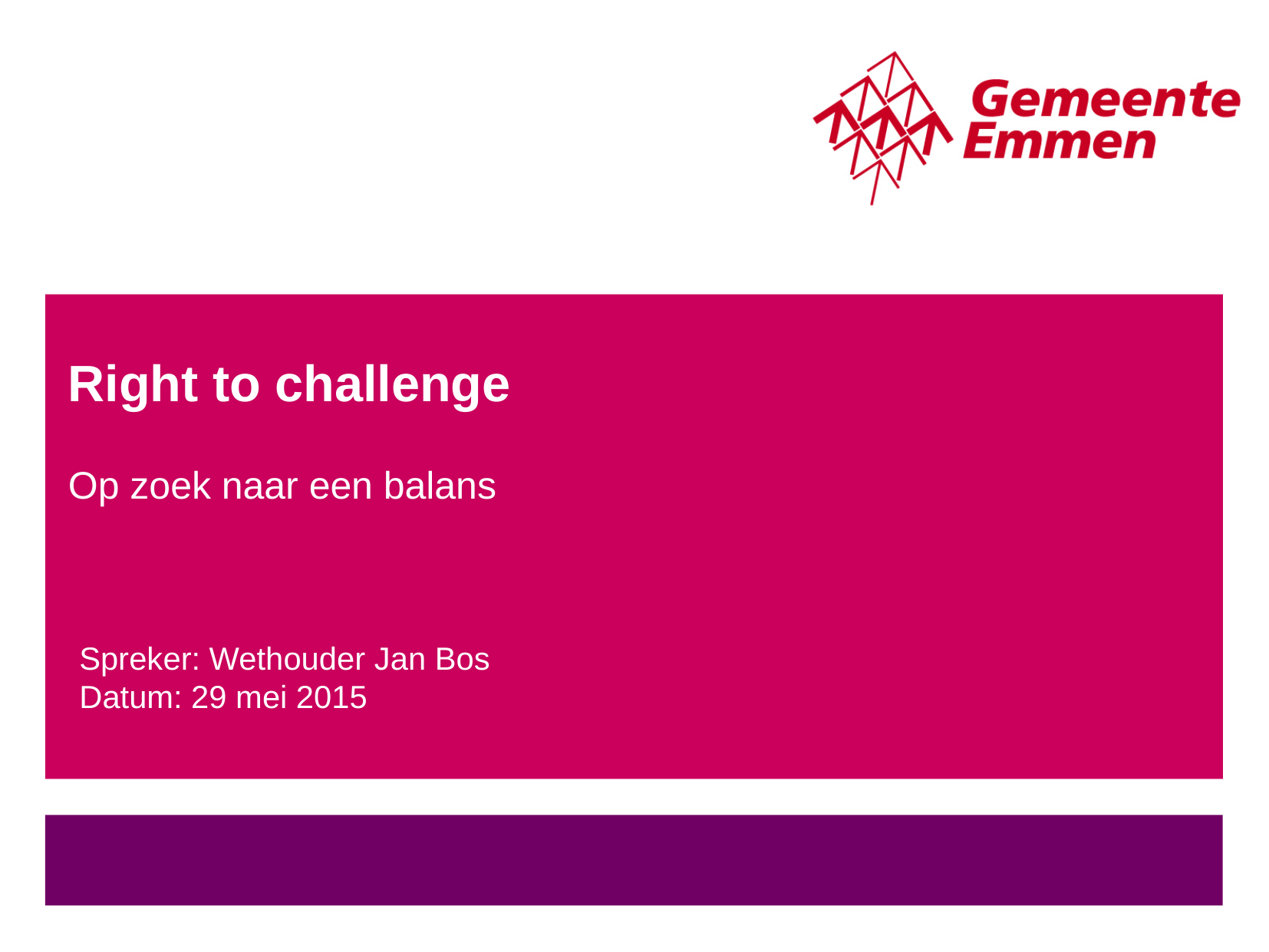

# Right to challenge
Op zoek naar een balans
Spreker: Wethouder Jan Bos
Datum: 29 mei 2015